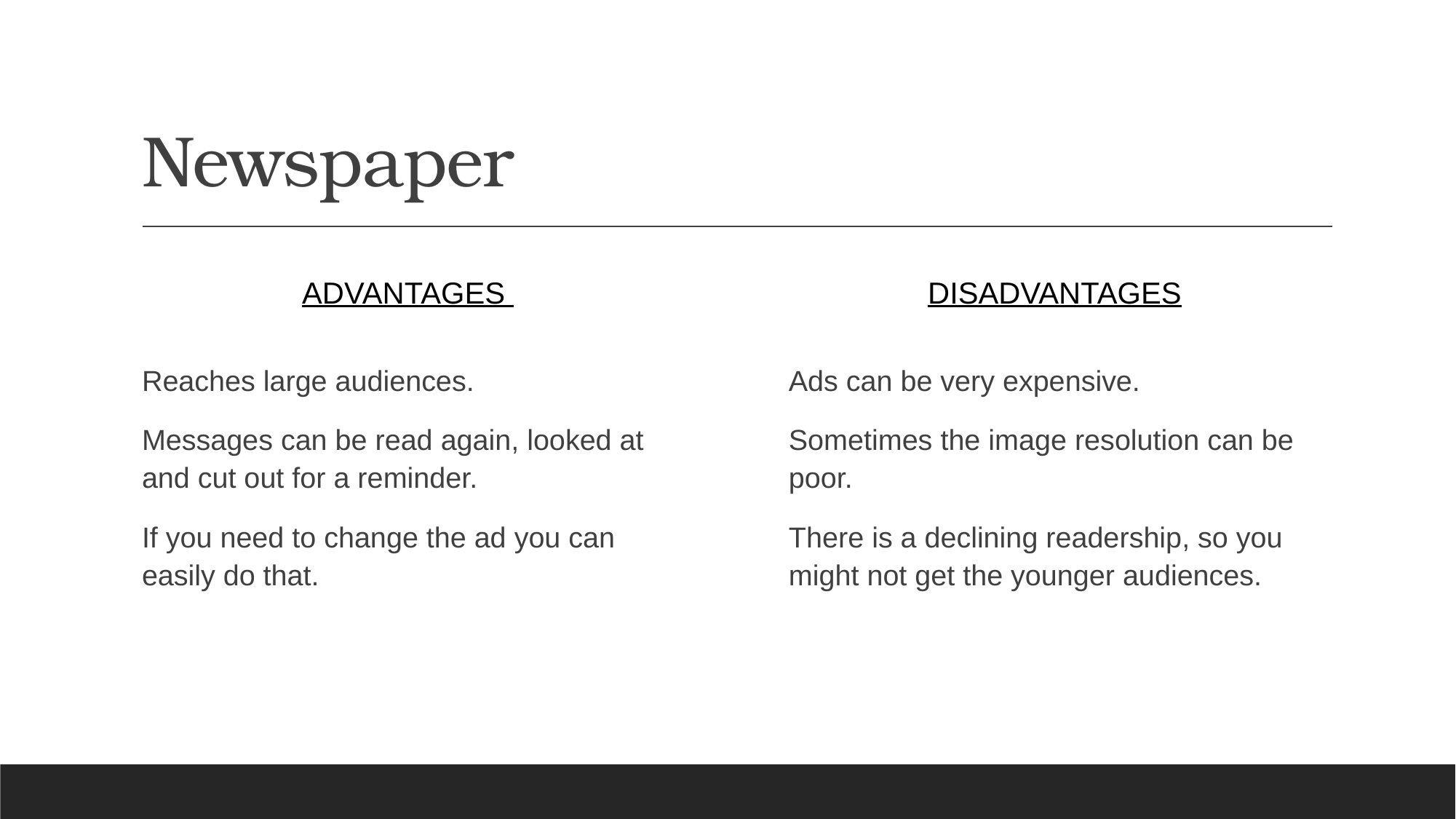

# Newspaper
Advantages
Disadvantages
Ads can be very expensive.
Sometimes the image resolution can be poor.
There is a declining readership, so you might not get the younger audiences.
Reaches large audiences.
Messages can be read again, looked at and cut out for a reminder.
If you need to change the ad you can easily do that.